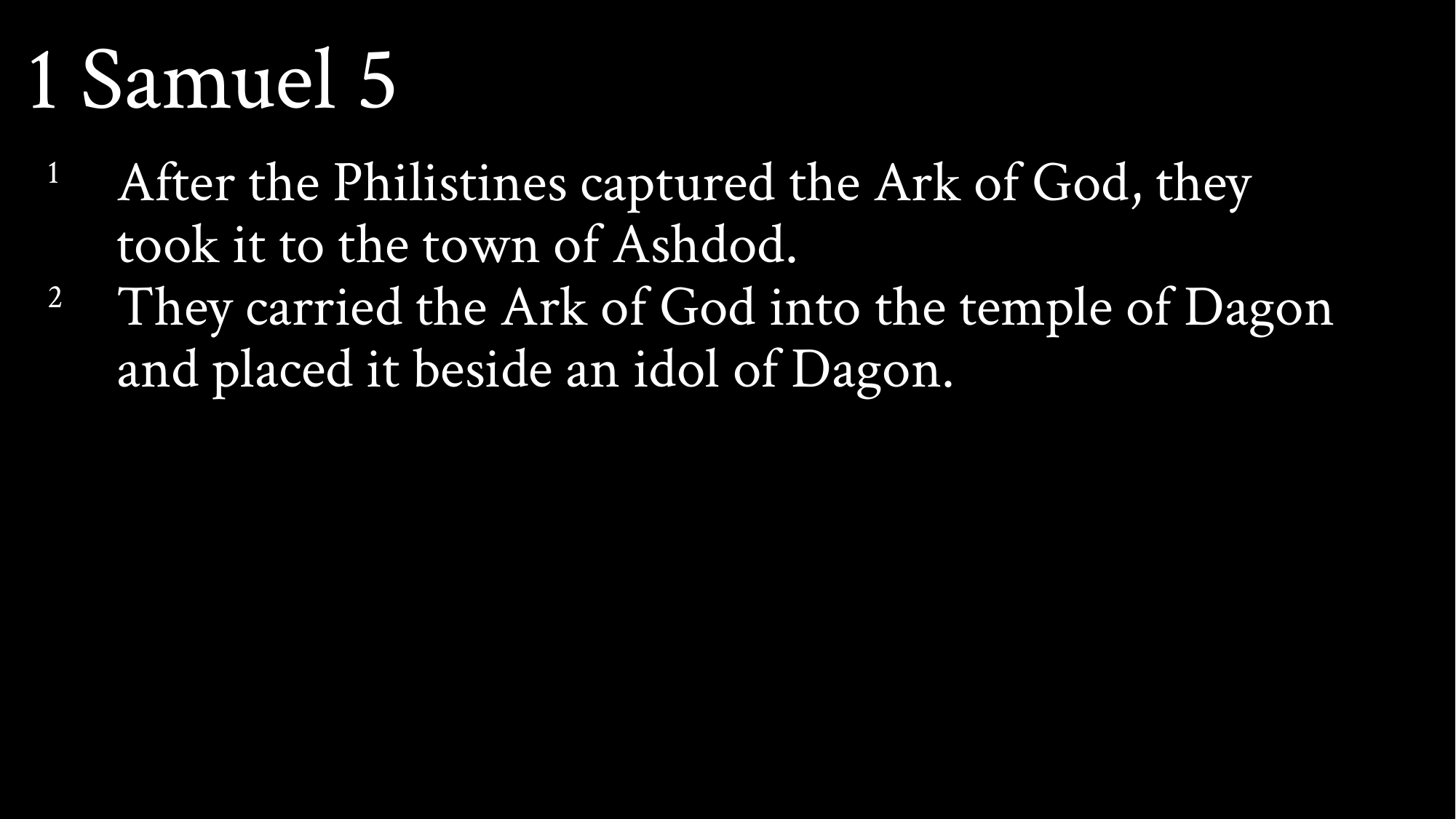

1 Samuel 5
1	After the Philistines captured the Ark of God, they took it to the town of Ashdod.
2 	They carried the Ark of God into the temple of Dagon and placed it beside an idol of Dagon.